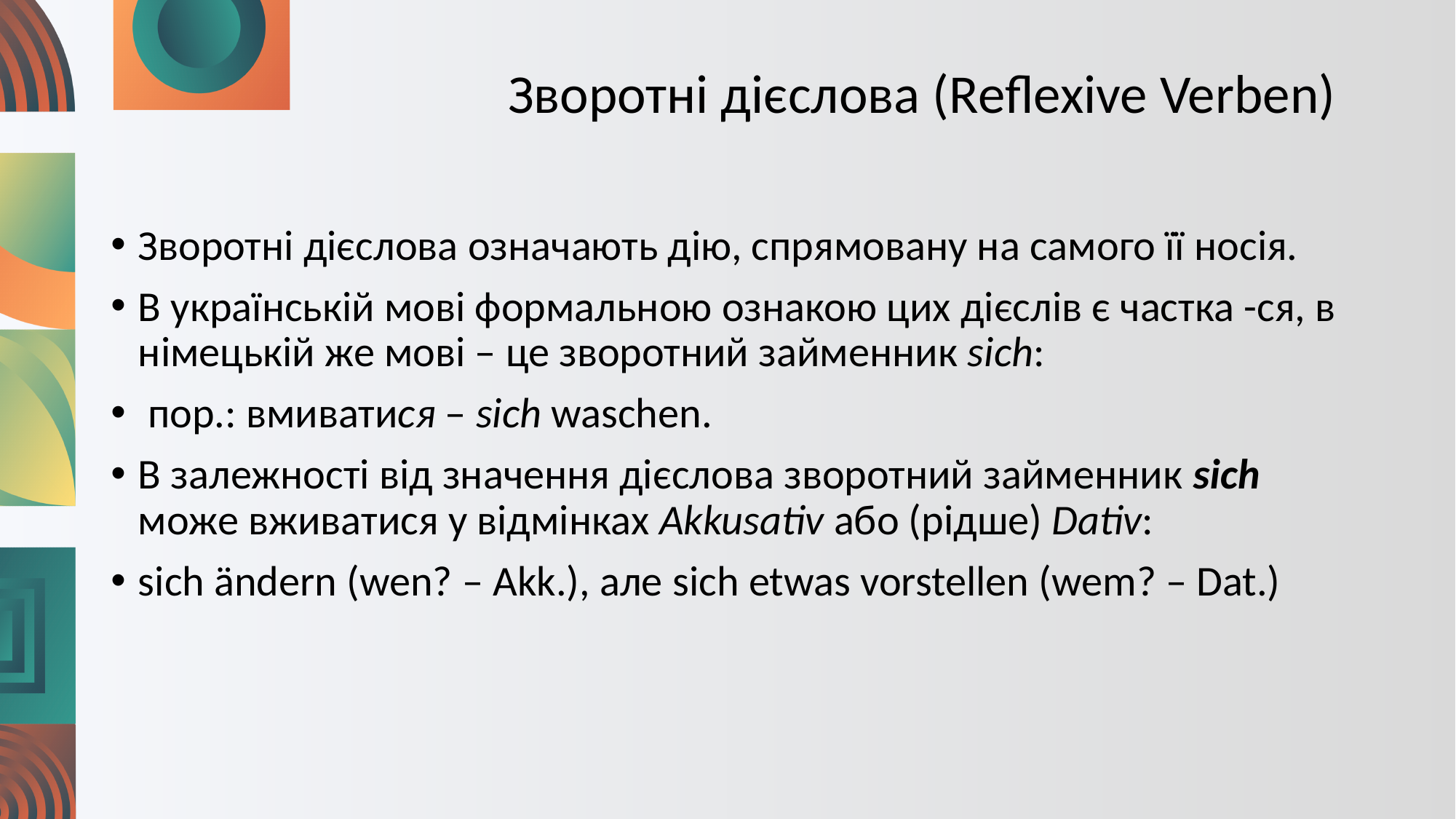

# Зворотні дієслова (Reflexive Verben)
Зворотні дієслова означають дію, спрямовану на самого її носія.
В українській мові формальною ознакою цих дієслів є частка -ся, в німецькій же мові – це зворотний займенник sich:
 пор.: вмиватися – sich waschen.
В залежності від значення дієслова зворотний займенник sich може вживатися у відмінках Akkusativ або (рідше) Dativ:
sich ändern (wen? – Akk.), але sich etwas vorstellen (wem? – Dat.)